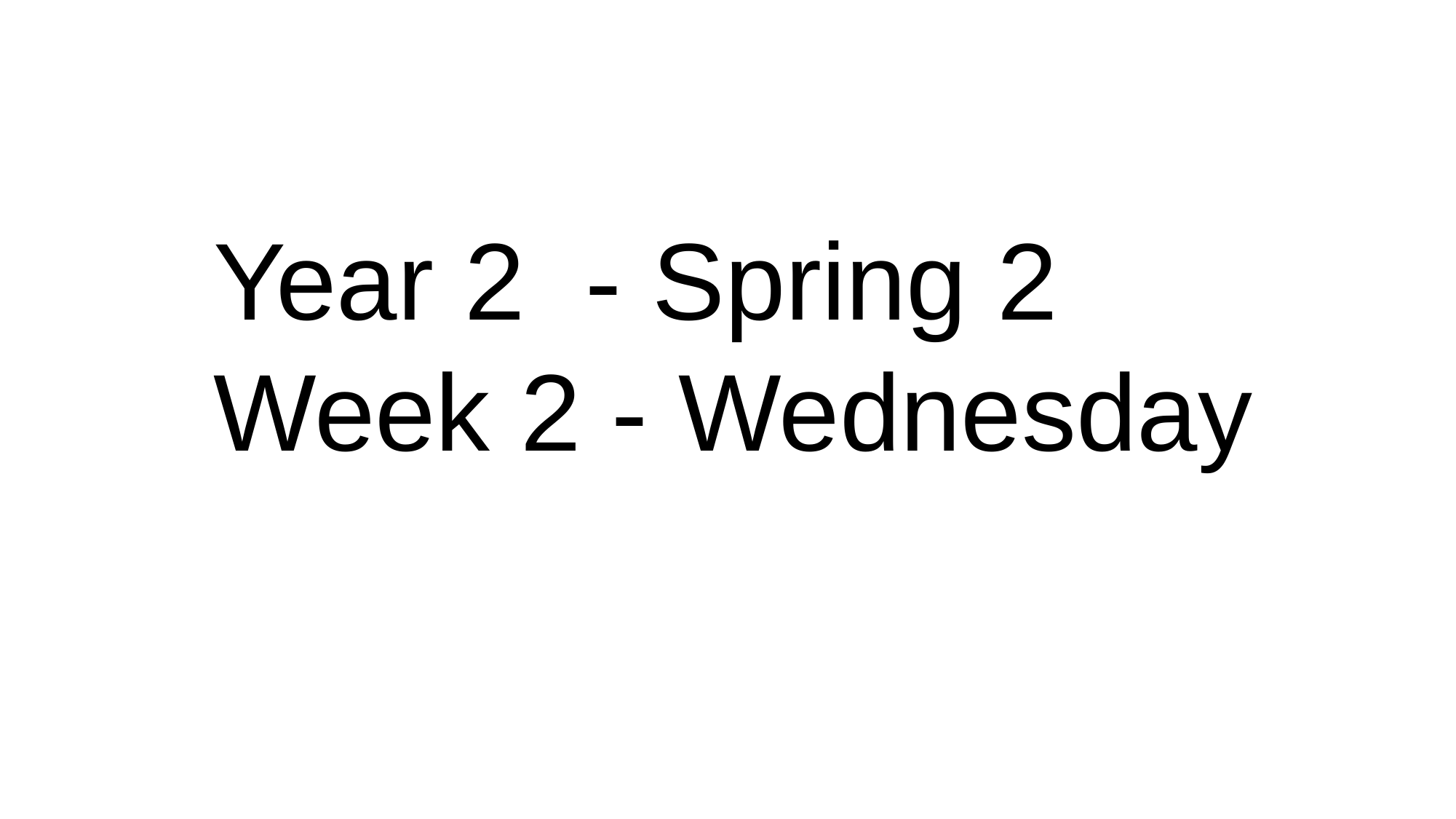

Year 2  - Spring 2
Week 2 - Wednesday